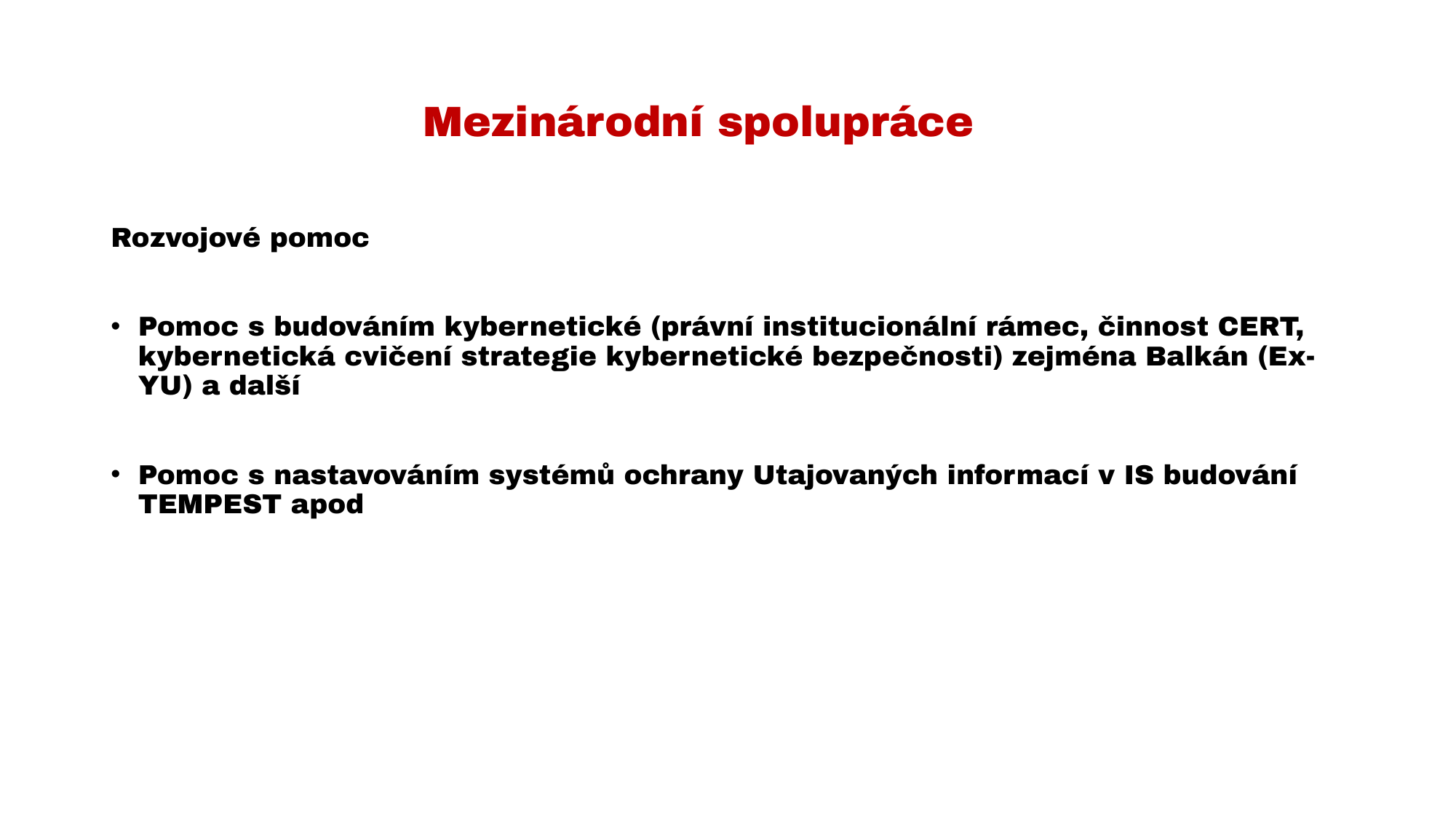

# Mezinárodní spolupráce
Rozvojové pomoc

Pomoc s budováním kybernetické (právní institucionální rámec, činnost CERT, kybernetická cvičení strategie kybernetické bezpečnosti) zejména Balkán (Ex-YU) a další

Pomoc s nastavováním systémů ochrany Utajovaných informací v IS budování TEMPEST apod